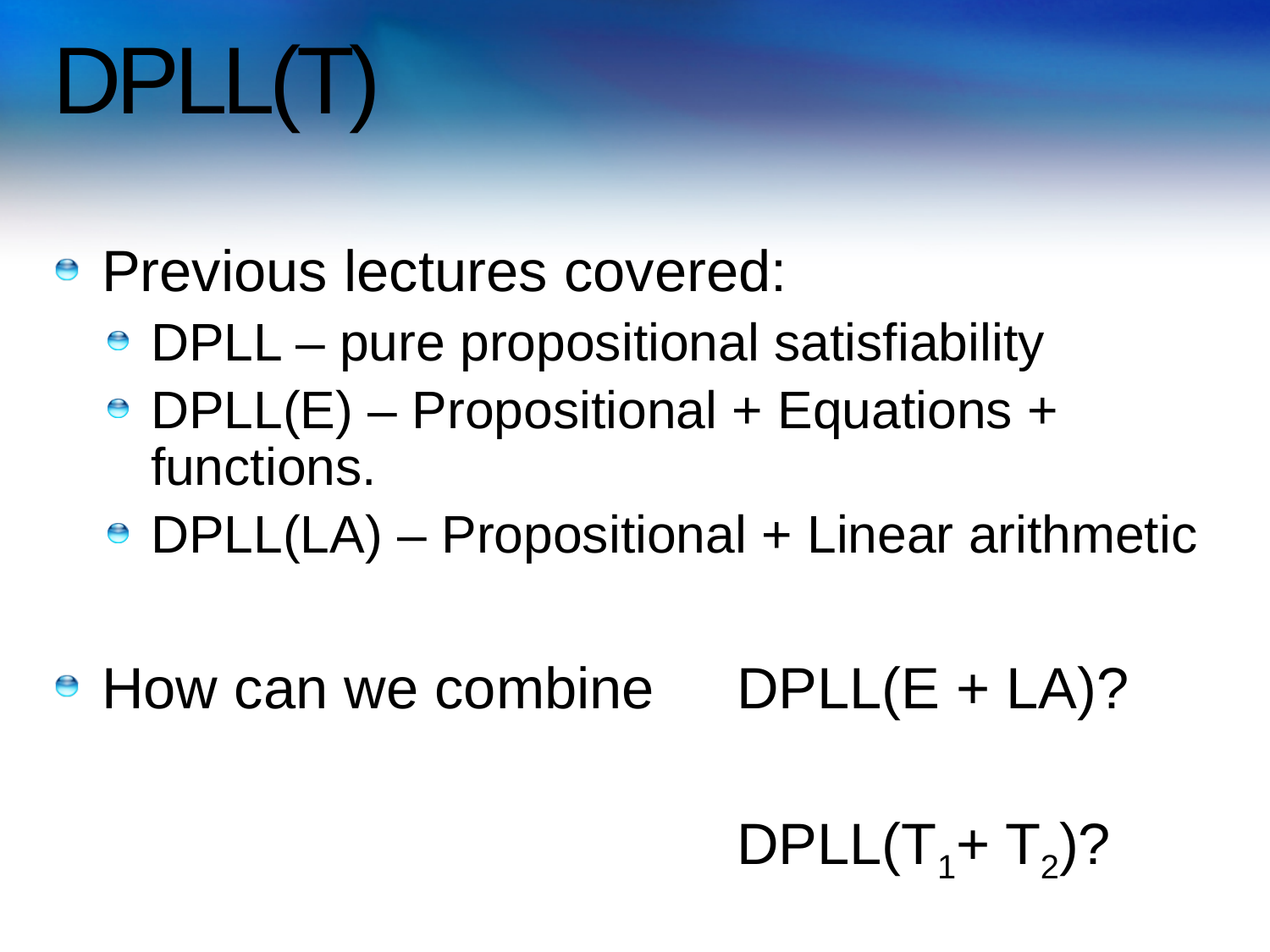

# DPLL(T)
Previous lectures covered:
DPLL – pure propositional satisfiability
DPLL(E) – Propositional + Equations + functions.
DPLL(LA) – Propositional + Linear arithmetic

How can we combine 	DPLL(E + LA)?

						DPLL(T1+ T2)?